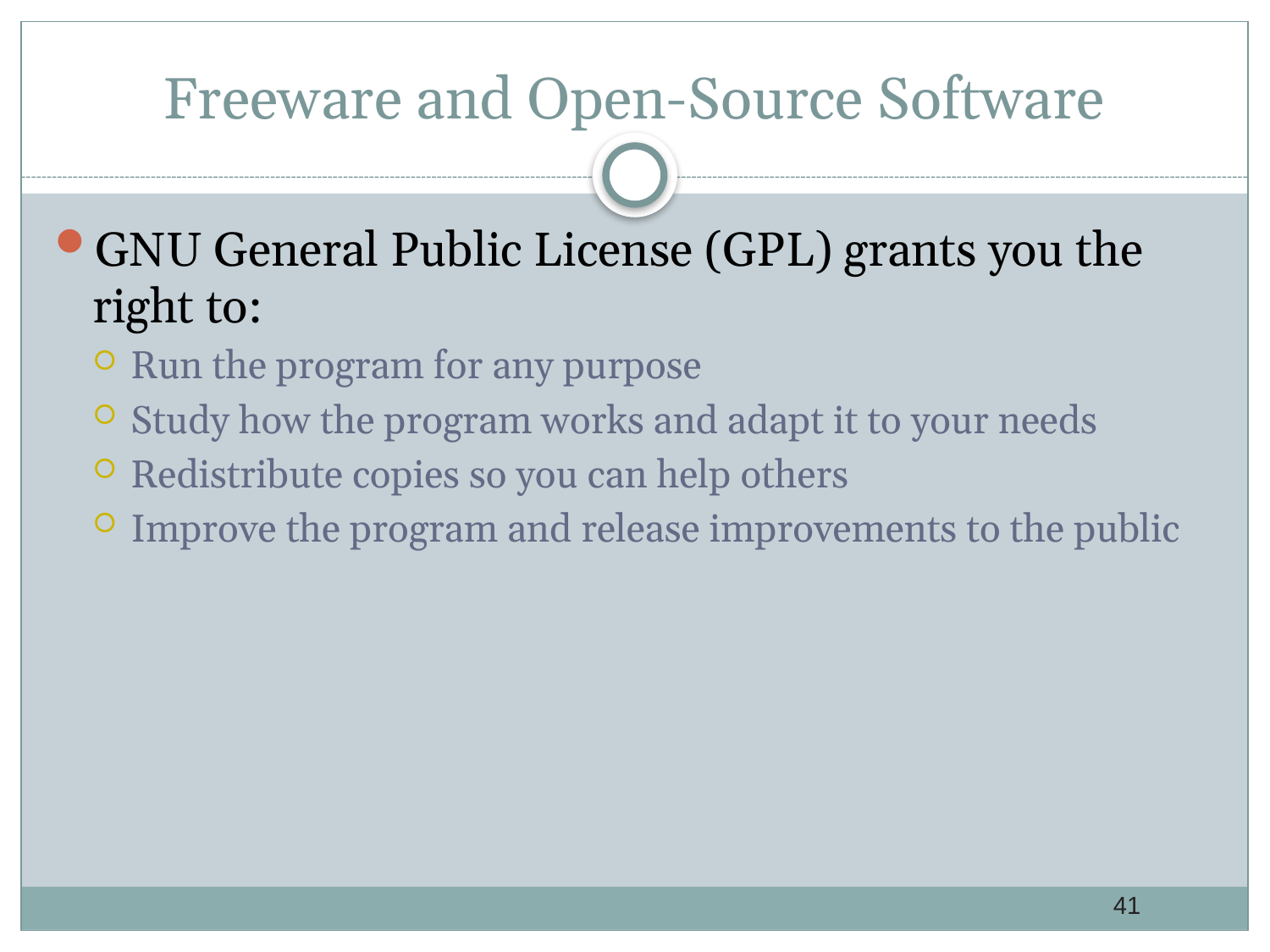

# Freeware and Open-Source Software
GNU General Public License (GPL) grants you the right to:
Run the program for any purpose
Study how the program works and adapt it to your needs
Redistribute copies so you can help others
Improve the program and release improvements to the public

41